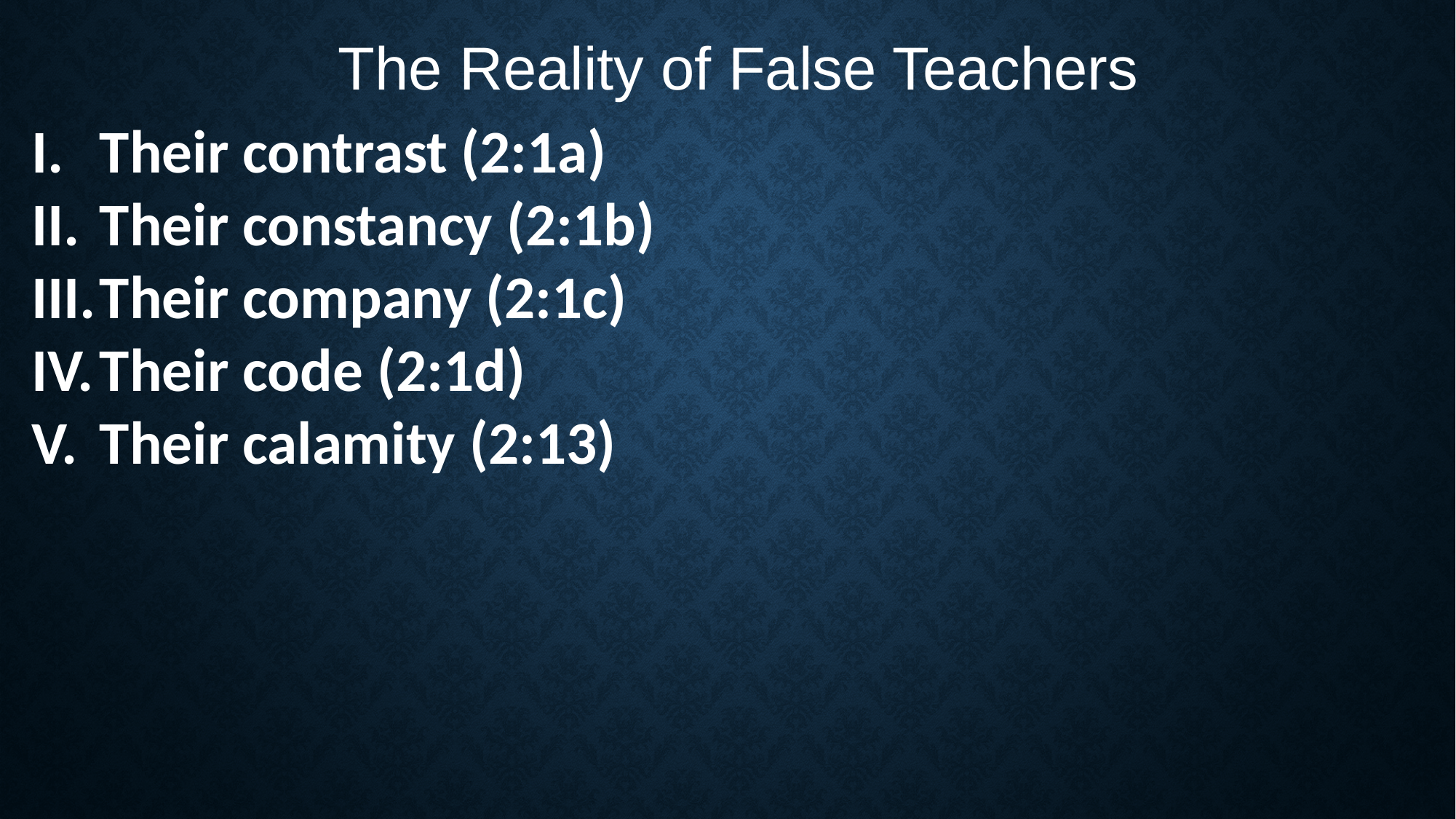

The Reality of False Teachers
Their contrast (2:1a)
Their constancy (2:1b)
Their company (2:1c)
Their code (2:1d)
Their calamity (2:13)